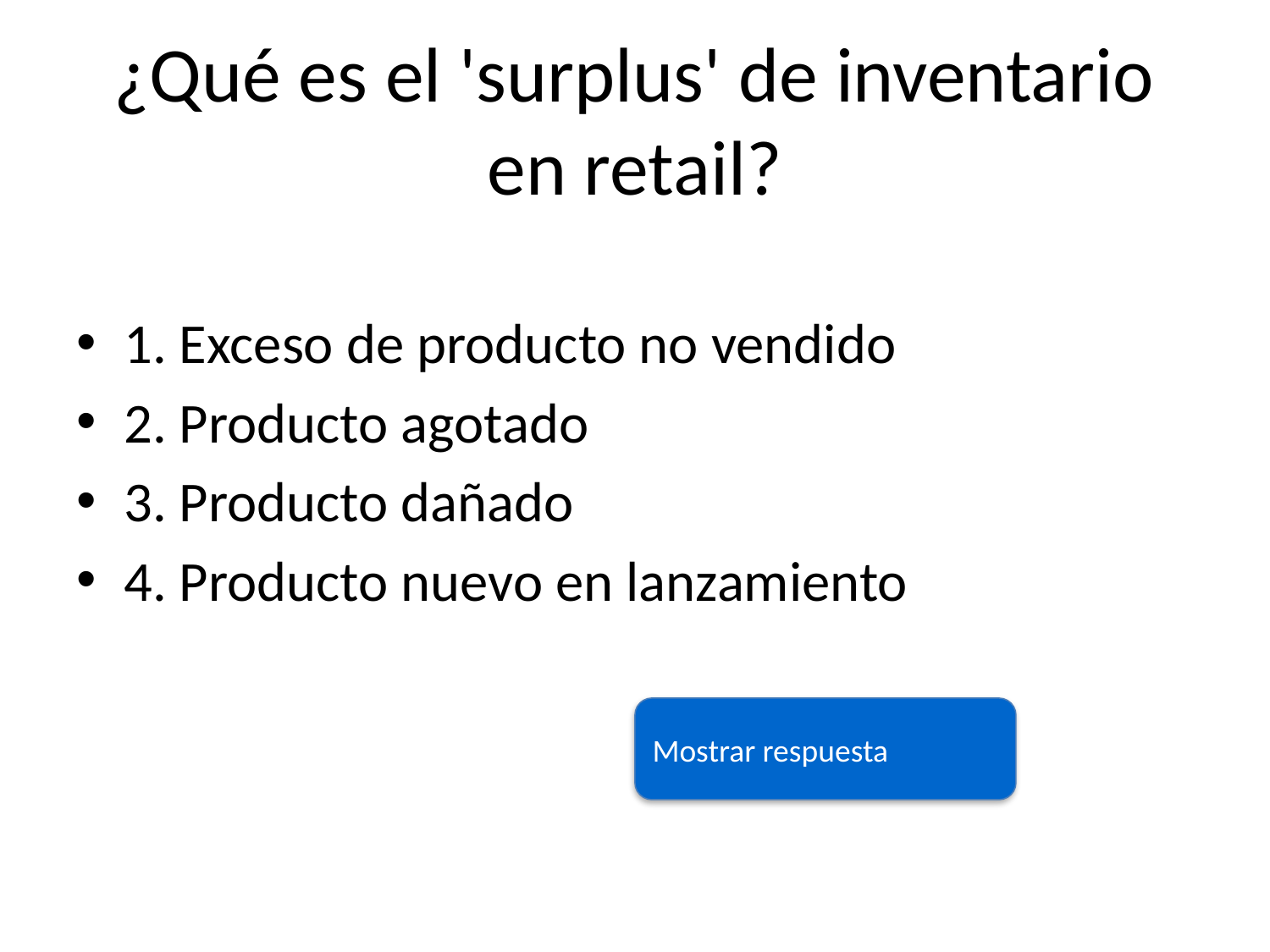

# ¿Qué es el 'surplus' de inventario en retail?

1. Exceso de producto no vendido
2. Producto agotado
3. Producto dañado
4. Producto nuevo en lanzamiento
Mostrar respuesta